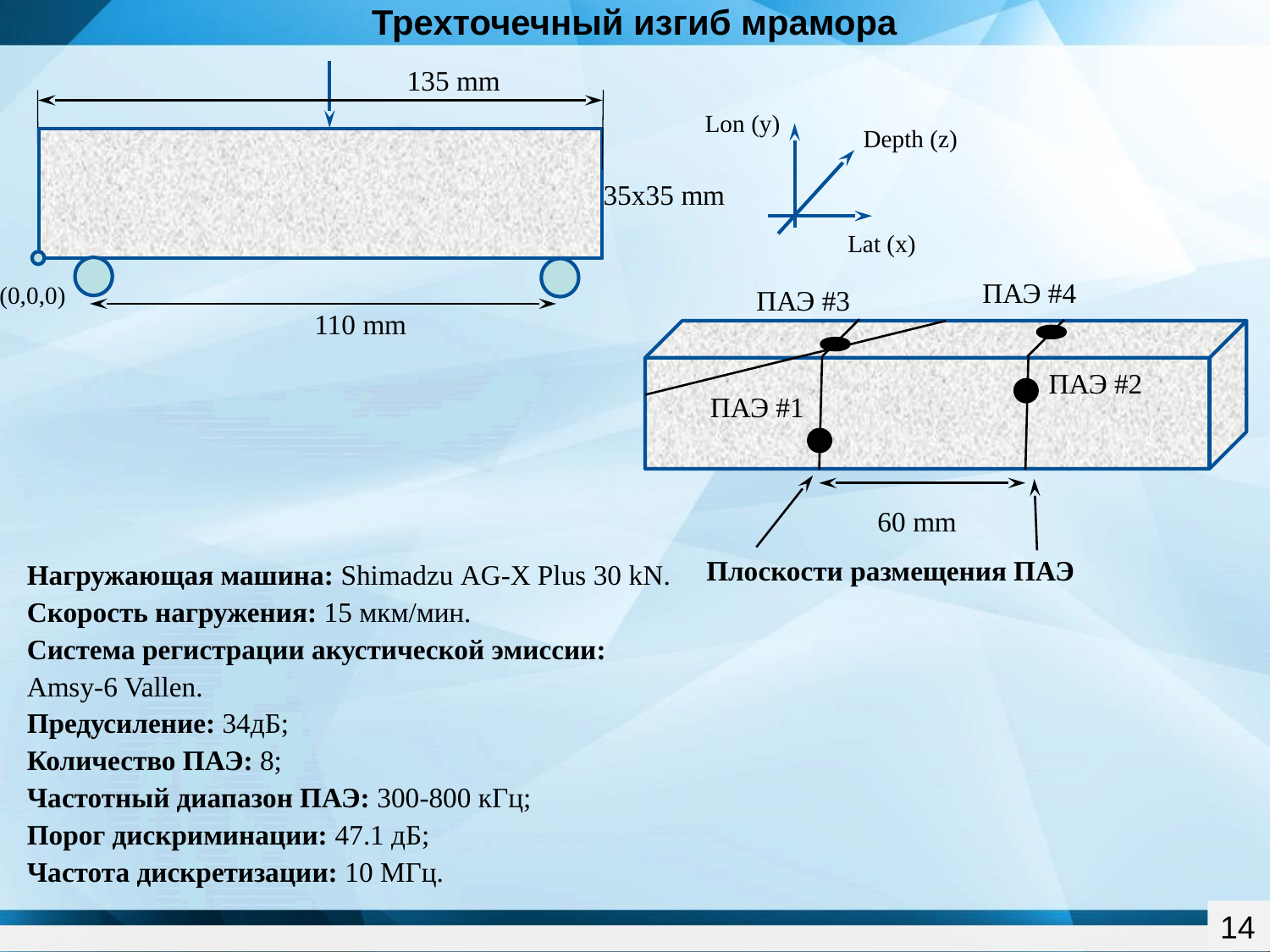

Трехточечный изгиб мрамора
135 mm

35х35 mm

(0,0,0)
110 mm
Lon (y)
Depth (z)
Lat (x)
ПАЭ #4
ПАЭ #3

ПАЭ #2

ПАЭ #1

60 mm
Плоскости размещения ПАЭ

Нагружающая машина: Shimadzu AG-X Plus 30 kN.
Скорость нагружения: 15 мкм/мин.
Система регистрации акустической эмиссии:
Amsy-6 Vallen.
Предусиление: 34дБ;
Количество ПАЭ: 8;
Частотный диапазон ПАЭ: 300-800 кГц;
Порог дискриминации: 47.1 дБ;
Частота дискретизации: 10 МГц.

14